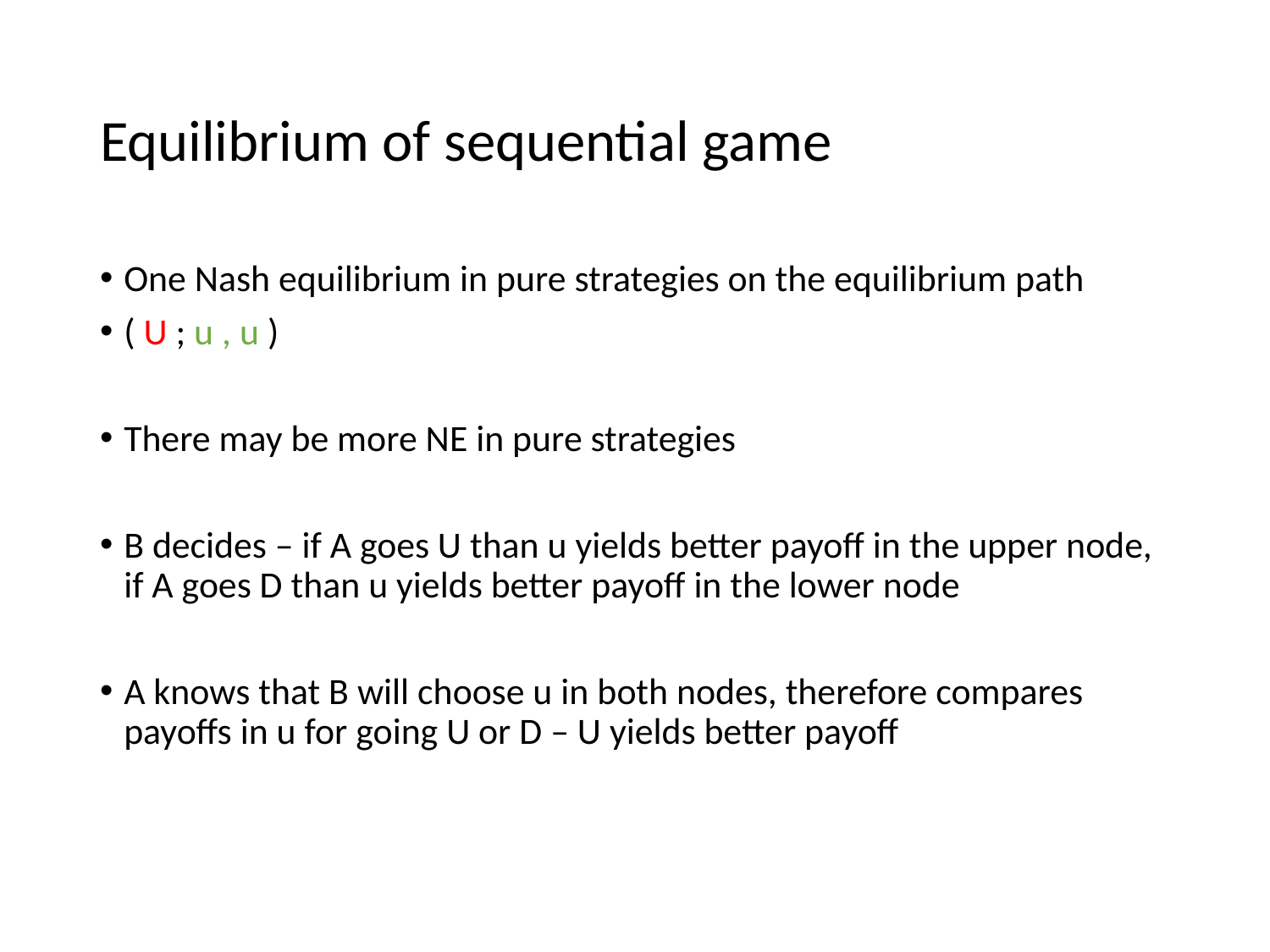

# Equilibrium of sequential game
One Nash equilibrium in pure strategies on the equilibrium path
( U ; u , u )

There may be more NE in pure strategies

B decides – if A goes U than u yields better payoff in the upper node, if A goes D than u yields better payoff in the lower node

A knows that B will choose u in both nodes, therefore compares payoffs in u for going U or D – U yields better payoff